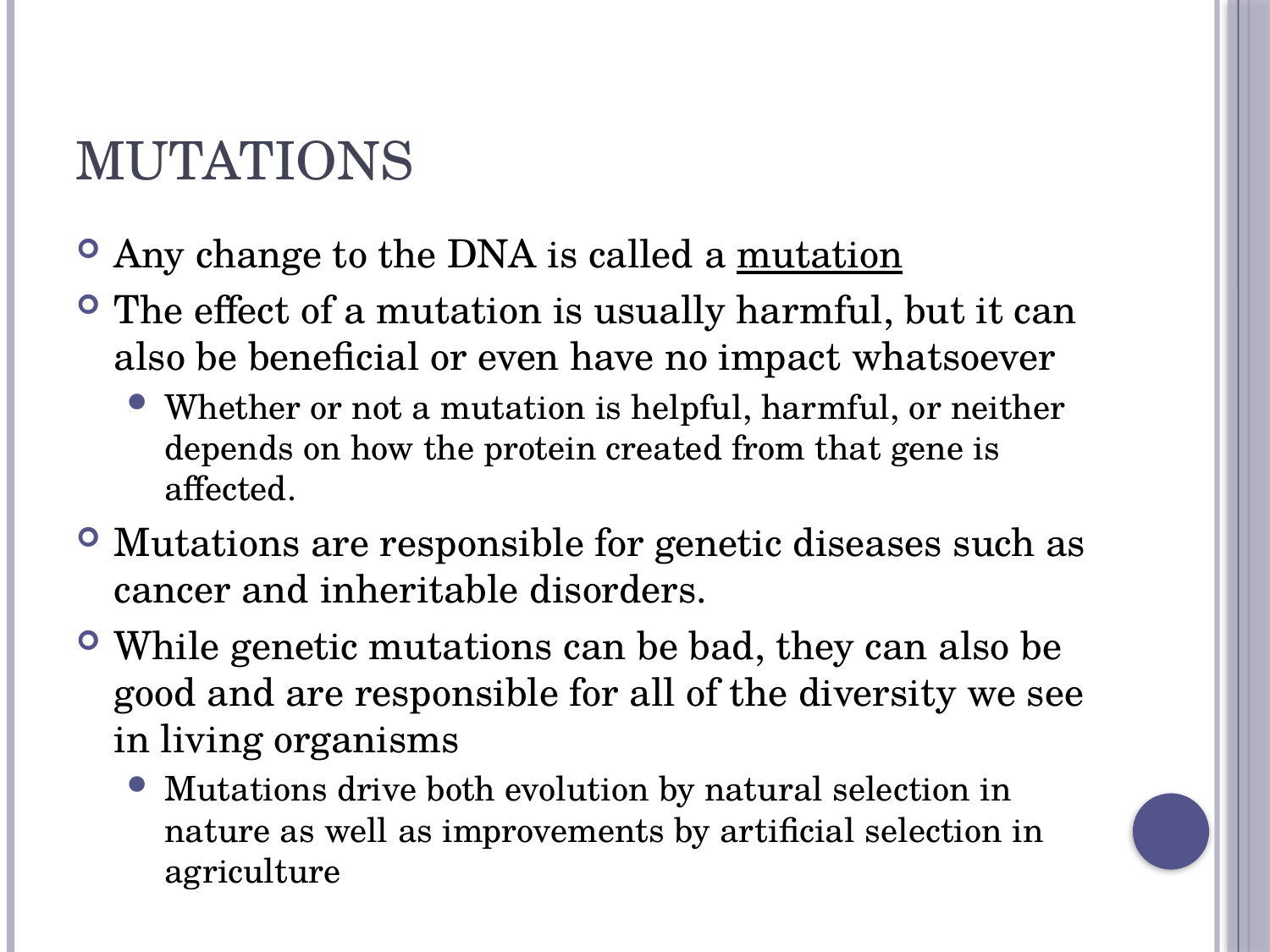

# Mutations
Any change to the DNA is called a mutation
The effect of a mutation is usually harmful, but it can also be beneficial or even have no impact whatsoever
Whether or not a mutation is helpful, harmful, or neither depends on how the protein created from that gene is affected.
Mutations are responsible for genetic diseases such as cancer and inheritable disorders.
While genetic mutations can be bad, they can also be good and are responsible for all of the diversity we see in living organisms
Mutations drive both evolution by natural selection in nature as well as improvements by artificial selection in agriculture